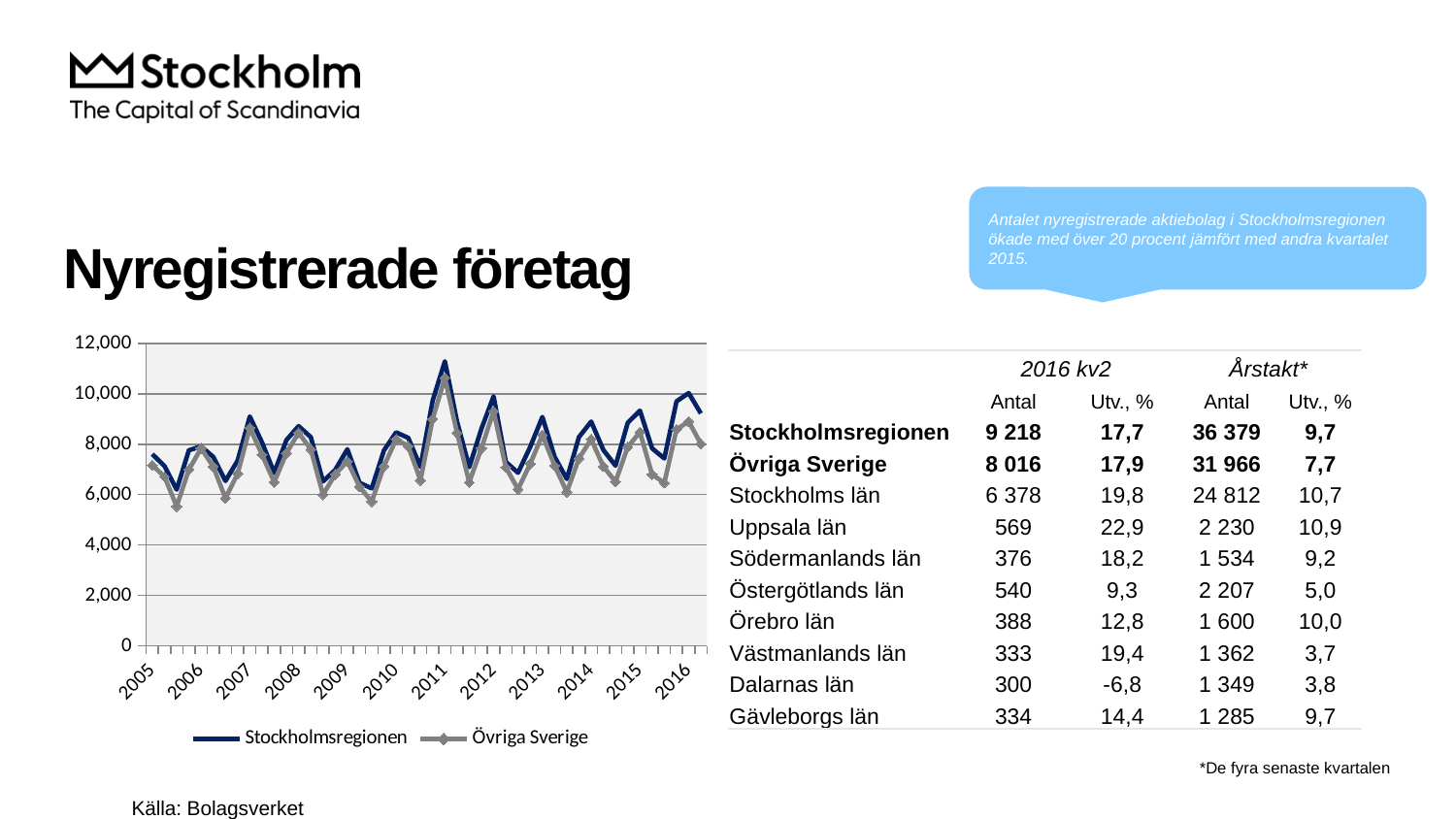

Antalet nyregistrerade aktiebolag i Stockholmsregionen
ökade med över 20 procent jämfört med andra kvartalet 2015.
# Nyregistrerade företag

### Chart

| Category | Stockholmsregionen | Övriga Sverige |
|---|---|---|
| 2005 | 7605.0 | 7167.0 |
|  | 7133.0 | 6711.0 |
|  | 6198.0 | 5532.0 |
|  | 7758.0 | 6992.0 |
| 2006 | 7914.0 | 7837.0 |
|  | 7495.0 | 7114.0 |
|  | 6541.0 | 5860.0 |
|  | 7350.0 | 6834.0 |
| 2007 | 9099.0 | 8645.0 |
|  | 8069.0 | 7582.0 |
|  | 6867.0 | 6495.0 |
|  | 8163.0 | 7643.0 |
| 2008 | 8716.0 | 8456.0 |
|  | 8281.0 | 7796.0 |
|  | 6523.0 | 5996.0 |
|  | 6977.0 | 6800.0 |
| 2009 | 7798.0 | 7322.0 |
|  | 6469.0 | 6307.0 |
|  | 6246.0 | 5721.0 |
|  | 7752.0 | 7125.0 |
| 2010 | 8469.0 | 8196.0 |
|  | 8250.0 | 7920.0 |
|  | 7096.0 | 6565.0 |
|  | 9726.0 | 8998.0 |
| 2011 | 11288.0 | 10631.0 |
|  | 8899.0 | 8450.0 |
|  | 7089.0 | 6485.0 |
|  | 8615.0 | 7842.0 |
| 2012 | 9896.0 | 9309.0 |
|  | 7299.0 | 7083.0 |
|  | 6867.0 | 6211.0 |
|  | 7887.0 | 7223.0 |
| 2013 | 9080.0 | 8365.0 |
|  | 7497.0 | 7147.0 |
|  | 6621.0 | 6102.0 |
|  | 8282.0 | 7434.0 |
| 2014 | 8895.0 | 8198.0 |
|  | 7769.0 | 7117.0 |
|  | 7148.0 | 6511.0 |
|  | 8848.0 | 7886.0 |
| 2015 | 9331.0 | 8479.0 |
|  | 7835.0 | 6798.0 |
|  | 7434.0 | 6464.0 |
|  | 9698.0 | 8586.0 |
| 2016 | 10029.0 | 8900.0 |
|  | 2016 kv2 |  | Årstakt\* |  |
| --- | --- | --- | --- | --- |
|  | Antal | Utv., % | Antal | Utv., % |
| Stockholmsregionen | 9 218 | 17,7 | 36 379 | 9,7 |
| Övriga Sverige | 8 016 | 17,9 | 31 966 | 7,7 |
| Stockholms län | 6 378 | 19,8 | 24 812 | 10,7 |
| Uppsala län | 569 | 22,9 | 2 230 | 10,9 |
| Södermanlands län | 376 | 18,2 | 1 534 | 9,2 |
| Östergötlands län | 540 | 9,3 | 2 207 | 5,0 |
| Örebro län | 388 | 12,8 | 1 600 | 10,0 |
| Västmanlands län | 333 | 19,4 | 1 362 | 3,7 |
| Dalarnas län | 300 | -6,8 | 1 349 | 3,8 |
| Gävleborgs län | 334 | 14,4 | 1 285 | 9,7 |
*De fyra senaste kvartalen
Källa: Bolagsverket